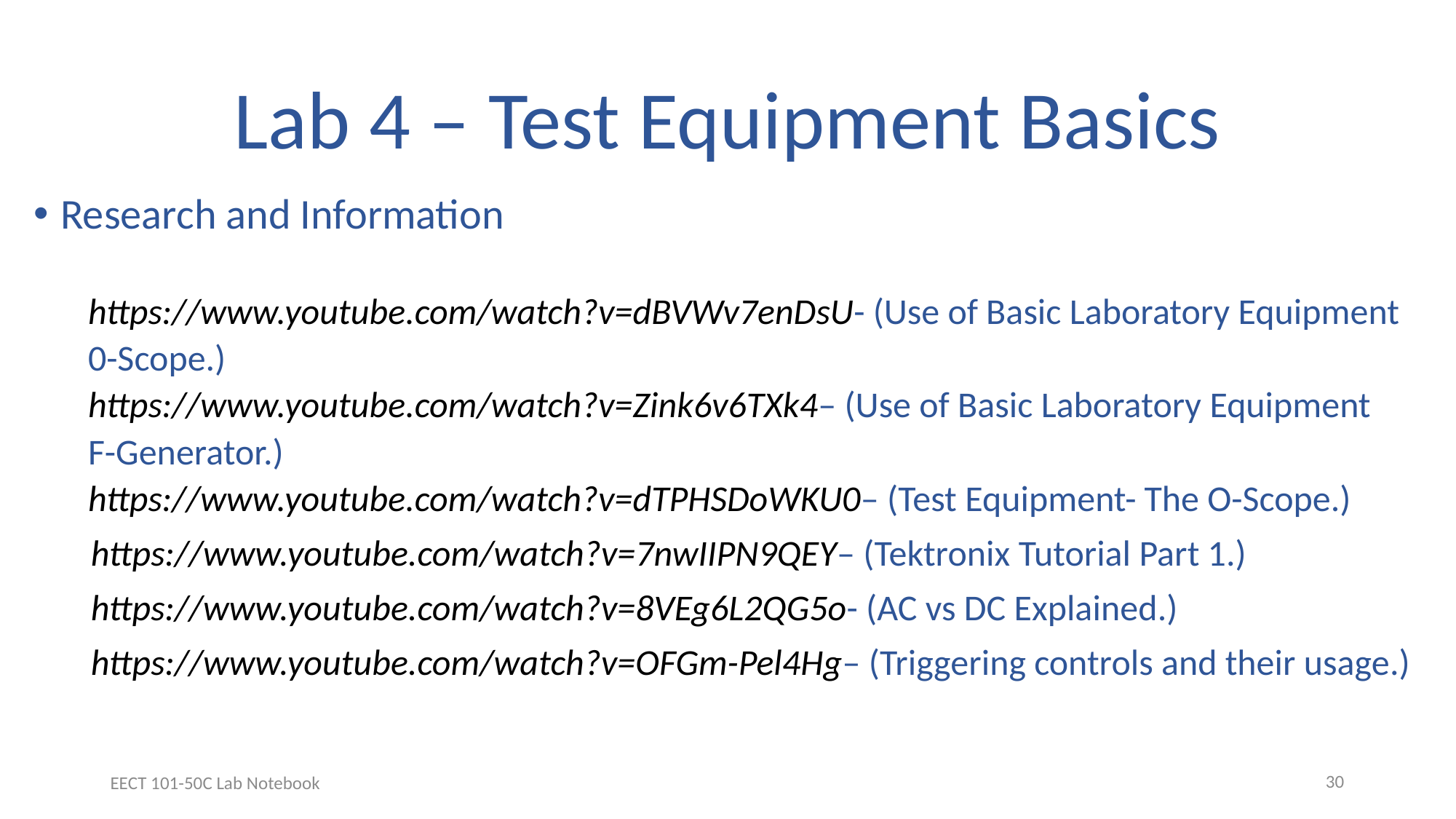

# Lab 4 – Test Equipment Basics
Research and Information

https://www.youtube.com/watch?v=dBVWv7enDsU- (Use of Basic Laboratory Equipment
0-Scope.)
https://www.youtube.com/watch?v=Zink6v6TXk4– (Use of Basic Laboratory Equipment
F-Generator.)
https://www.youtube.com/watch?v=dTPHSDoWKU0– (Test Equipment- The O-Scope.)
       https://www.youtube.com/watch?v=7nwIIPN9QEY– (Tektronix Tutorial Part 1.)
       https://www.youtube.com/watch?v=8VEg6L2QG5o- (AC vs DC Explained.)
       https://www.youtube.com/watch?v=OFGm-Pel4Hg– (Triggering controls and their usage.)
30
EECT 101-50C Lab Notebook